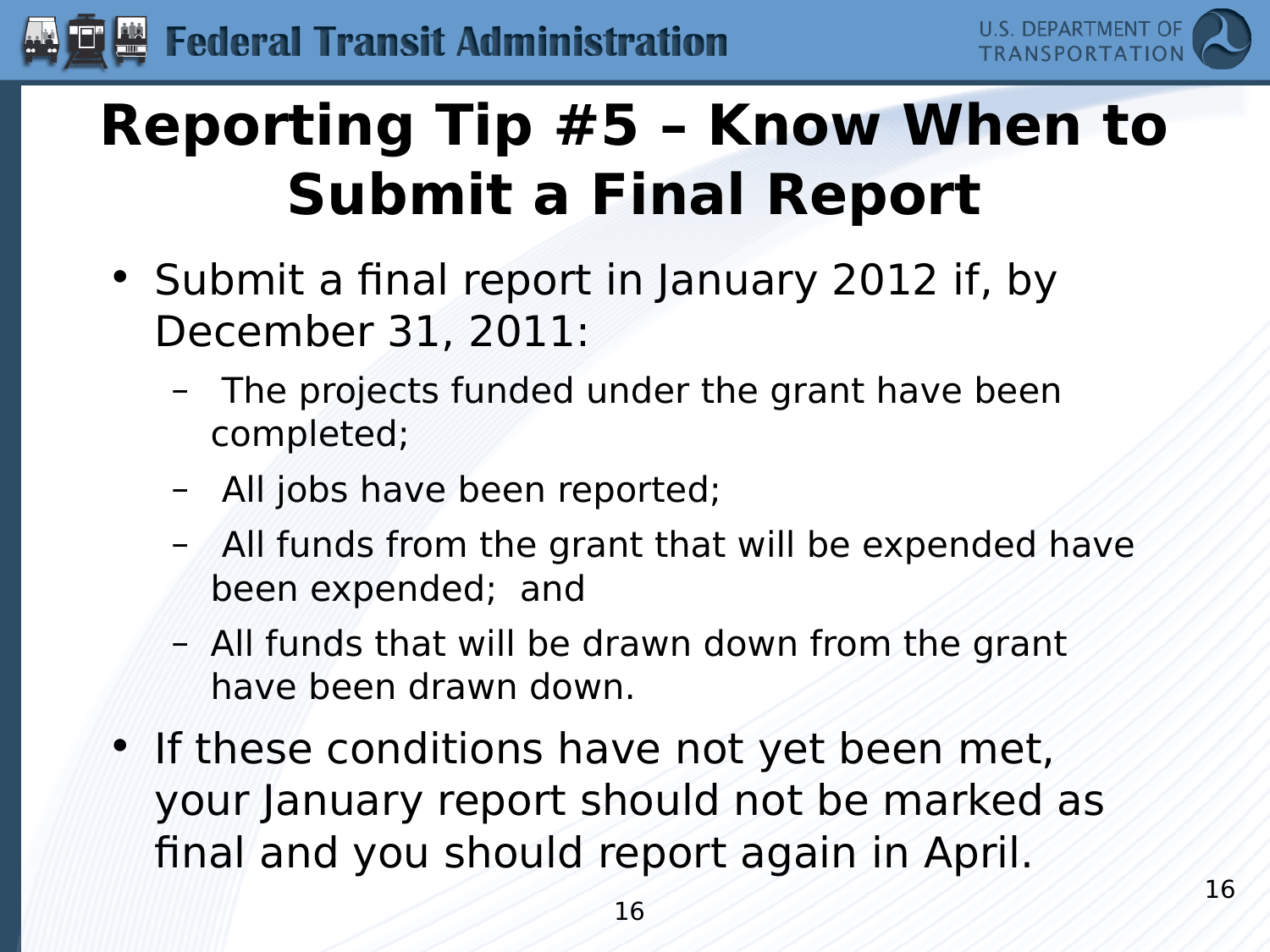

# Reporting Tip #5 – Know When to Submit a Final Report
Submit a final report in January 2012 if, by December 31, 2011:
 The projects funded under the grant have been completed;
 All jobs have been reported;
 All funds from the grant that will be expended have been expended;  and
All funds that will be drawn down from the grant have been drawn down.
If these conditions have not yet been met, your January report should not be marked as final and you should report again in April.
16
16